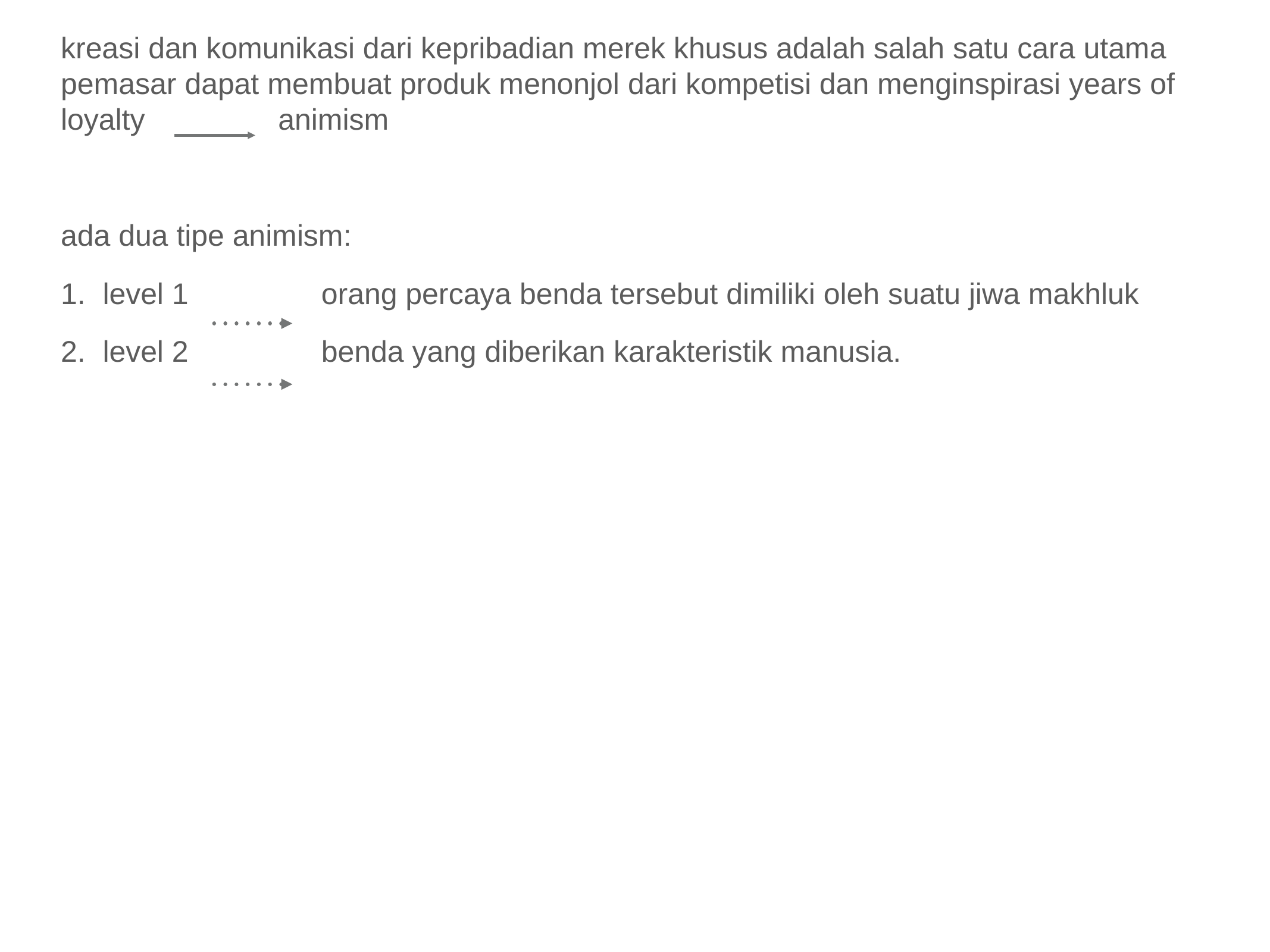

kreasi dan komunikasi dari kepribadian merek khusus adalah salah satu cara utama pemasar dapat membuat produk menonjol dari kompetisi dan menginspirasi years of loyalty                animism

ada dua tipe animism:
level 1                orang percaya benda tersebut dimiliki oleh suatu jiwa makhluk
level 2                benda yang diberikan karakteristik manusia.